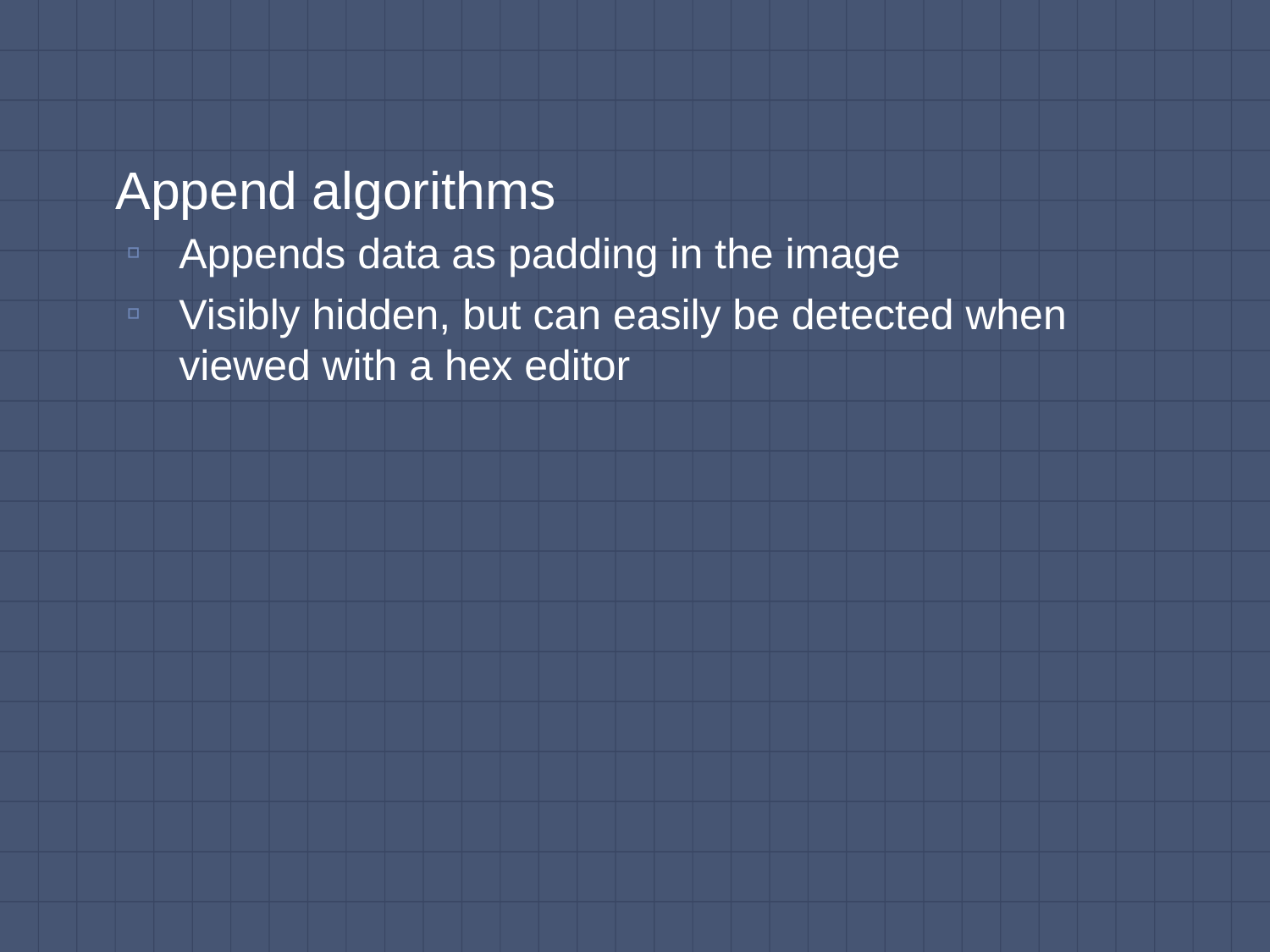

# Append algorithms
Appends data as padding in the image
Visibly hidden, but can easily be detected when viewed with a hex editor